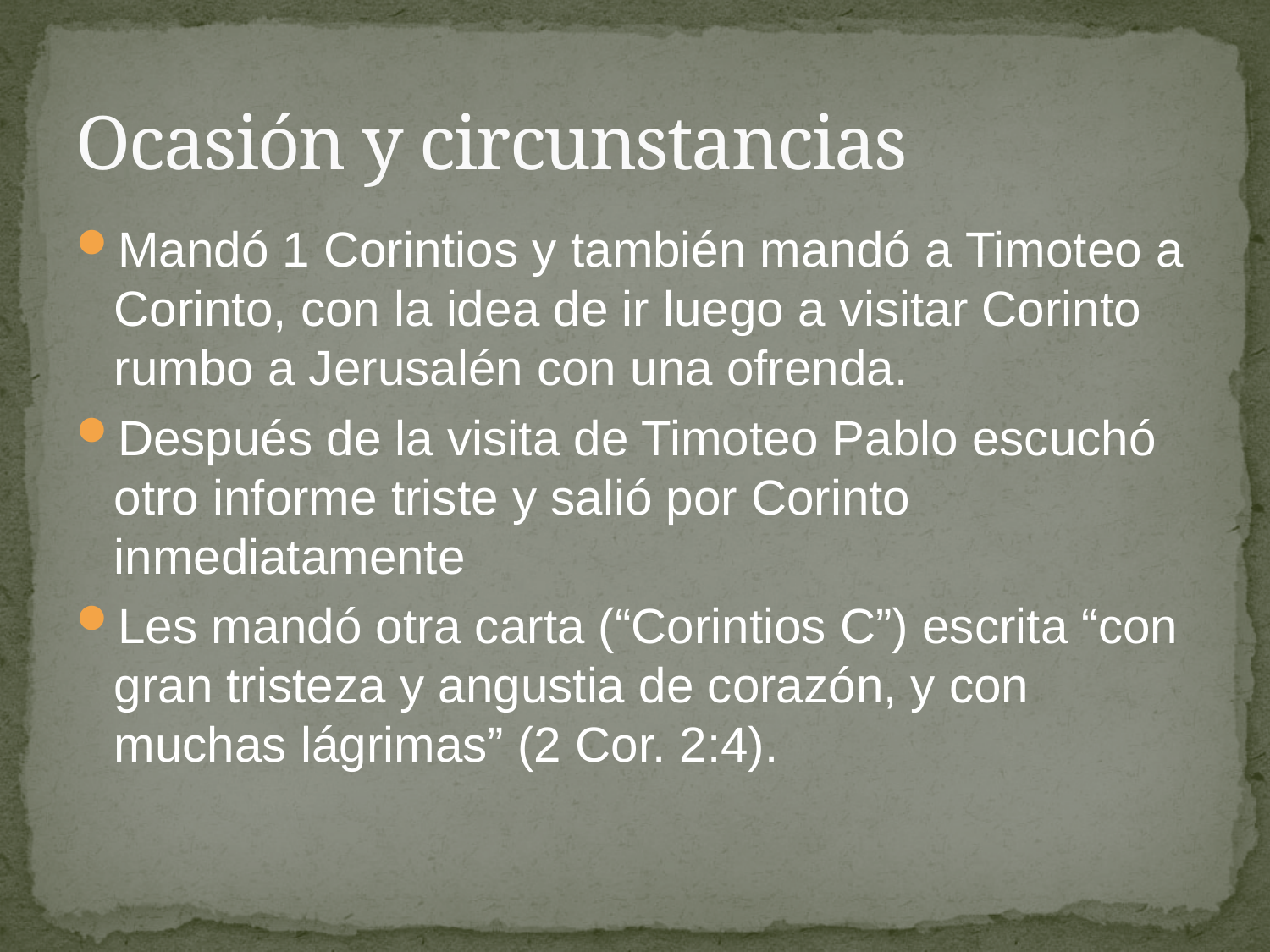

# Ocasión y circunstancias
Mandó 1 Corintios y también mandó a Timoteo a Corinto, con la idea de ir luego a visitar Corinto rumbo a Jerusalén con una ofrenda.
Después de la visita de Timoteo Pablo escuchó otro informe triste y salió por Corinto inmediatamente
Les mandó otra carta (“Corintios C”) escrita “con gran tristeza y angustia de corazón, y con muchas lágrimas” (2 Cor. 2:4).